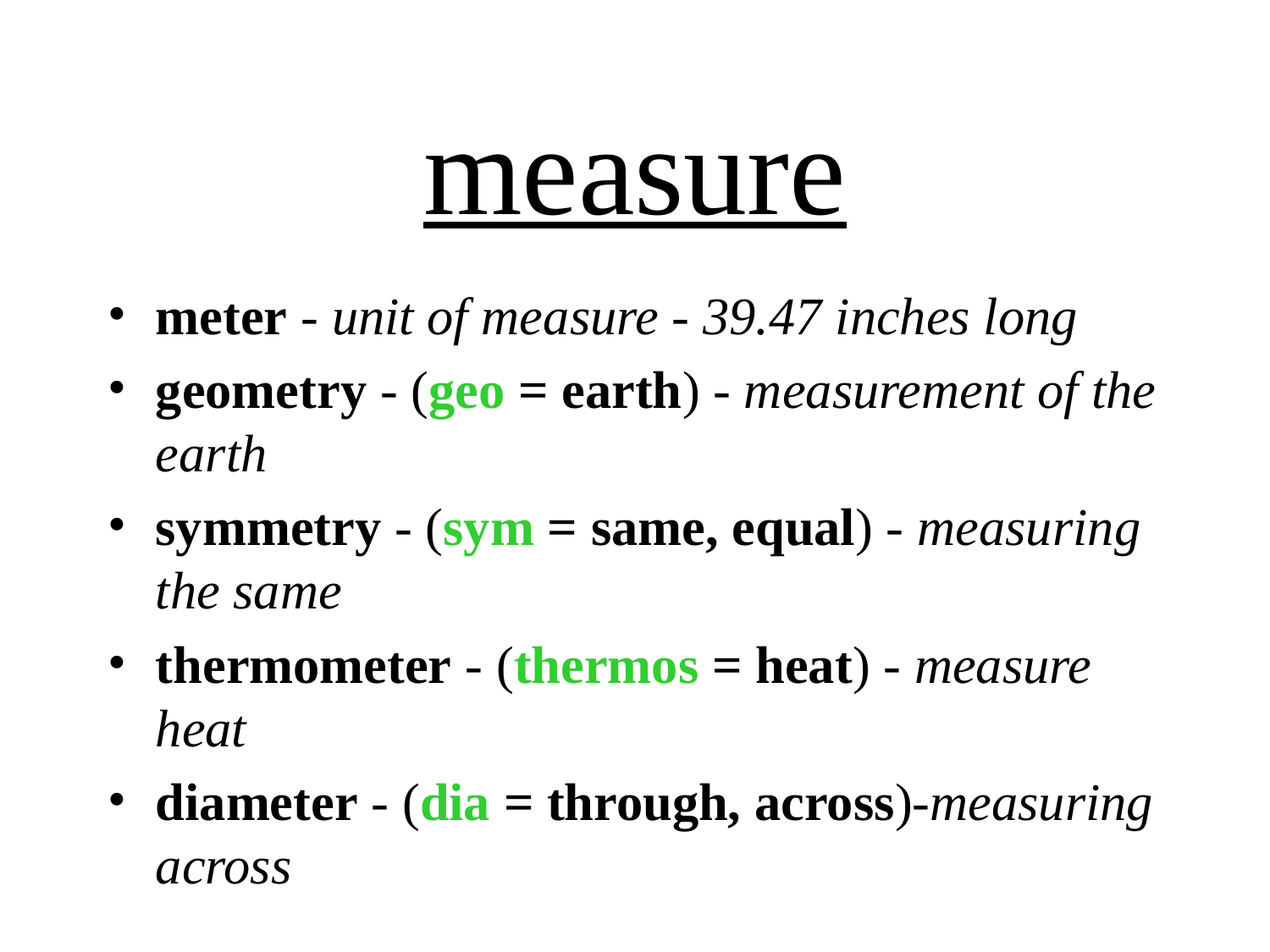

# measure
meter - unit of measure - 39.47 inches long
geometry - (geo = earth) - measurement of the earth
symmetry - (sym = same, equal) - measuring the same
thermometer - (thermos = heat) - measure heat
diameter - (dia = through, across)-measuring across